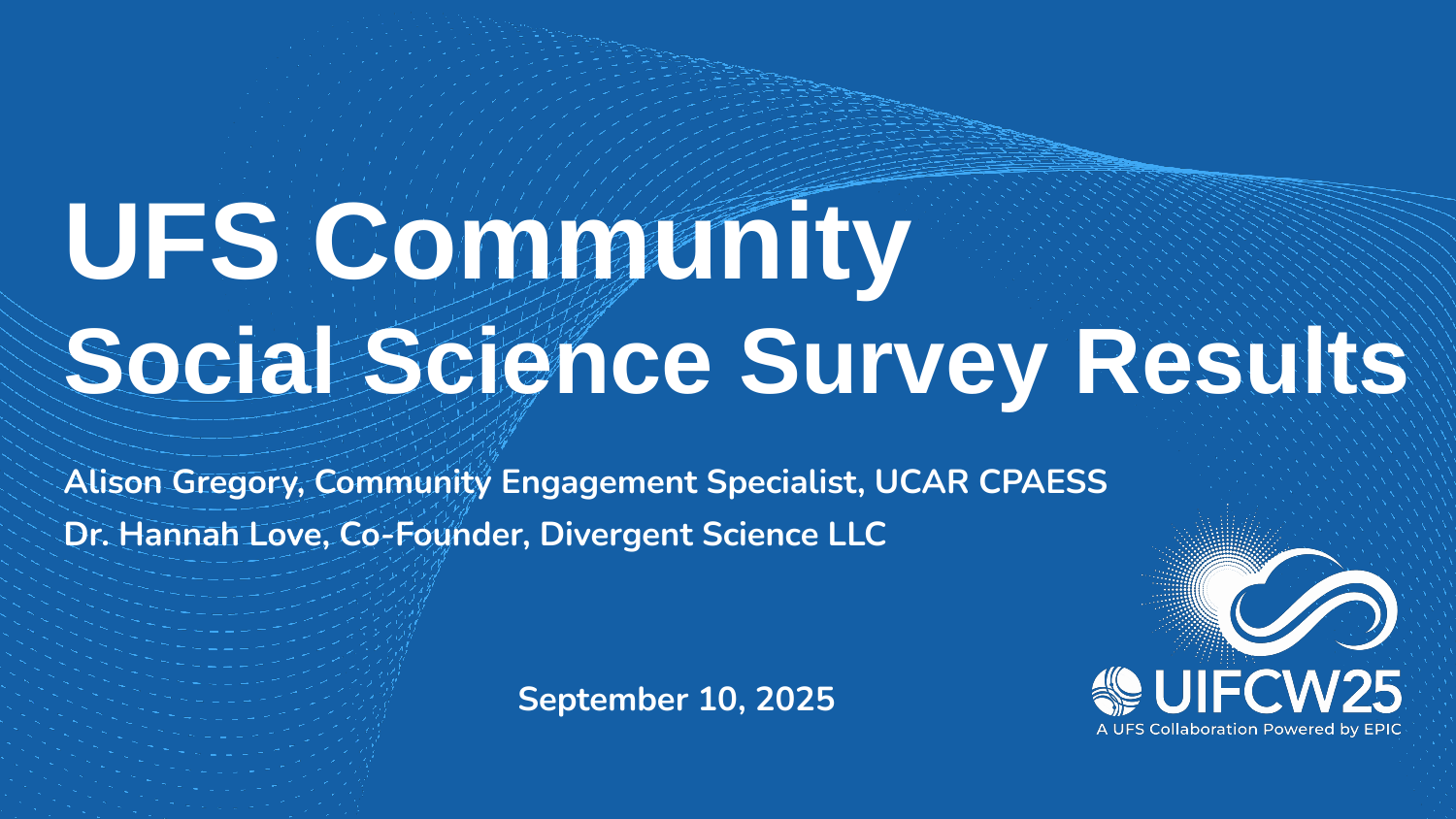

# UFS Community
Social Science Survey Results
Alison Gregory, Community Engagement Specialist, UCAR CPAESS
Dr. Hannah Love, Co-Founder, Divergent Science LLC
September 10, 2025